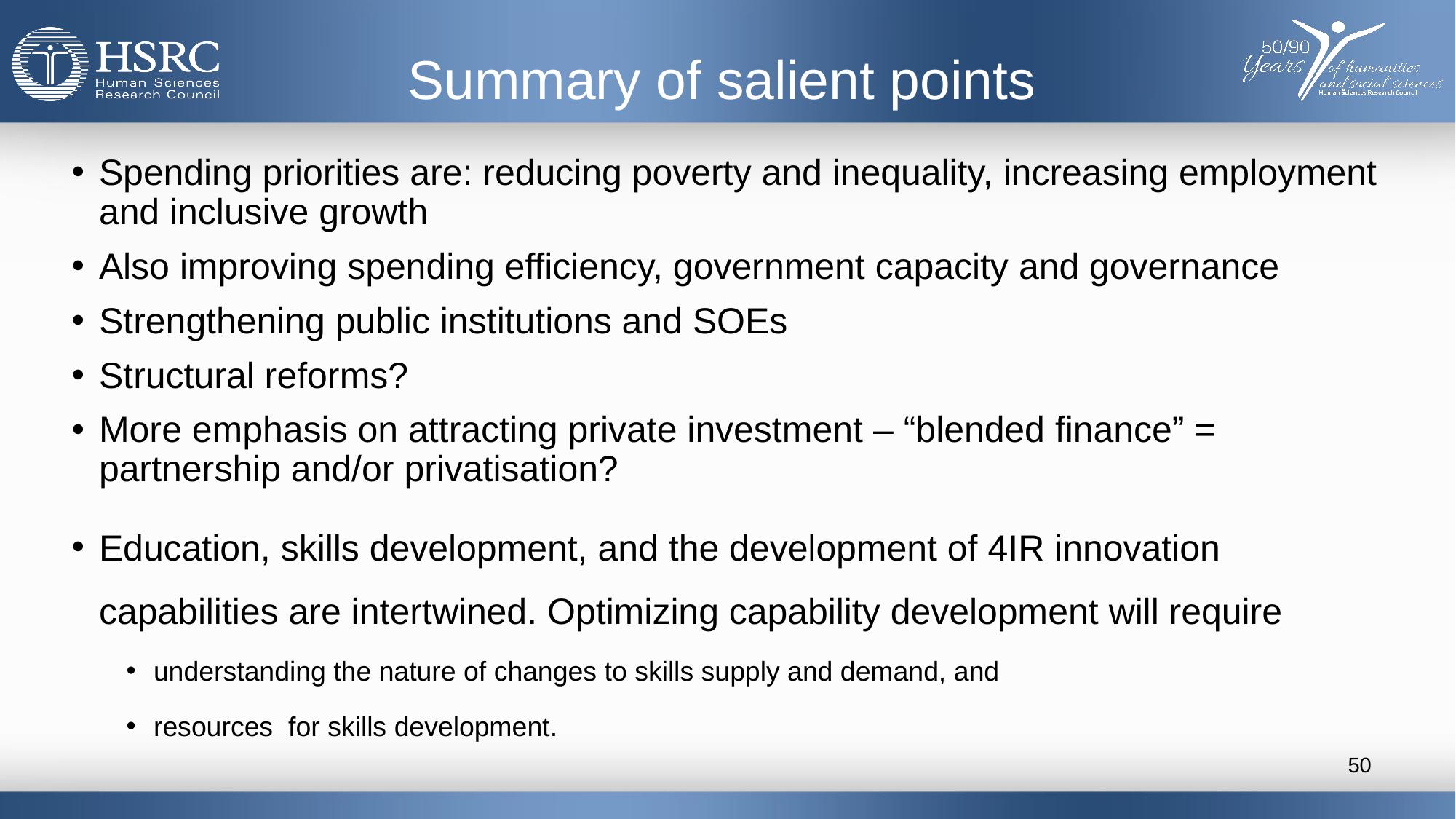

# Summary of salient points
Spending priorities are: reducing poverty and inequality, increasing employment and inclusive growth
Also improving spending efficiency, government capacity and governance
Strengthening public institutions and SOEs
Structural reforms?
More emphasis on attracting private investment – “blended finance” = partnership and/or privatisation?
Education, skills development, and the development of 4IR innovation capabilities are intertwined. Optimizing capability development will require
understanding the nature of changes to skills supply and demand, and
resources  for skills development.

50